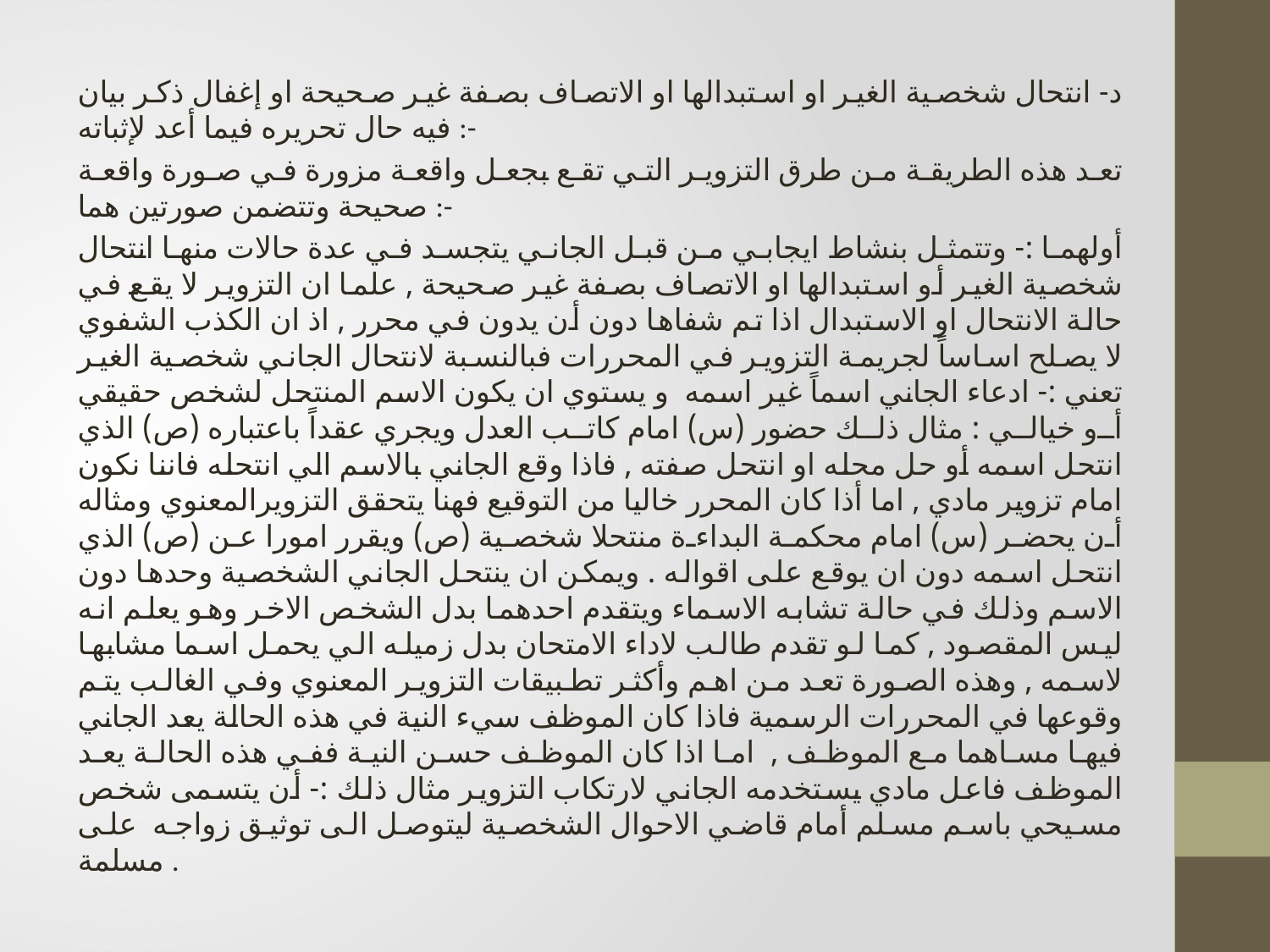

د- انتحال شخصية الغير او استبدالها او الاتصاف بصفة غير صحيحة او إغفال ذكر بيان فيه حال تحريره فيما أعد لإثباته :-
تعد هذه الطريقة من طرق التزوير التي تقع بجعل واقعة مزورة في صورة واقعة صحيحة وتتضمن صورتين هما :-
أولهما :- وتتمثل بنشاط ايجابي من قبل الجاني يتجسد في عدة حالات منها انتحال شخصية الغير أو استبدالها او الاتصاف بصفة غير صحيحة , علما ان التزوير لا يقع في حالة الانتحال او الاستبدال اذا تم شفاها دون أن يدون في محرر , اذ ان الكذب الشفوي لا يصلح اساساً لجريمة التزوير في المحررات فبالنسبة لانتحال الجاني شخصية الغير تعني :- ادعاء الجاني اسماً غير اسمه  و يستوي ان يكون الاسم المنتحل لشخص حقيقي أو خيالي : مثال ذلك حضور (س) امام كاتب العدل ويجري عقداً باعتباره (ص) الذي انتحل اسمه أو حل محله او انتحل صفته , فاذا وقع الجاني بالاسم الي انتحله فاننا نكون امام تزوير مادي , اما أذا كان المحرر خاليا من التوقيع فهنا يتحقق التزويرالمعنوي ومثاله أن يحضر (س) امام محكمة البداءة منتحلا شخصية (ص) ويقرر امورا عن (ص) الذي انتحل اسمه دون ان يوقع على اقواله . ويمكن ان ينتحل الجاني الشخصية وحدها دون الاسم وذلك في حالة تشابه الاسماء ويتقدم احدهما بدل الشخص الاخر وهو يعلم انه ليس المقصود , كما لو تقدم طالب لاداء الامتحان بدل زميله الي يحمل اسما مشابها لاسمه , وهذه الصورة تعد من اهم وأكثر تطبيقات التزوير المعنوي وفي الغالب يتم وقوعها في المحررات الرسمية فاذا كان الموظف سيء النية في هذه الحالة يعد الجاني فيها مساهما مع الموظف ,  اما اذا كان الموظف حسن النية ففي هذه الحالة يعد الموظف فاعل مادي يستخدمه الجاني لارتكاب التزوير مثال ذلك :- أن يتسمى شخص مسيحي باسم مسلم أمام قاضي الاحوال الشخصية ليتوصل الى توثيق زواجه  على مسلمة .